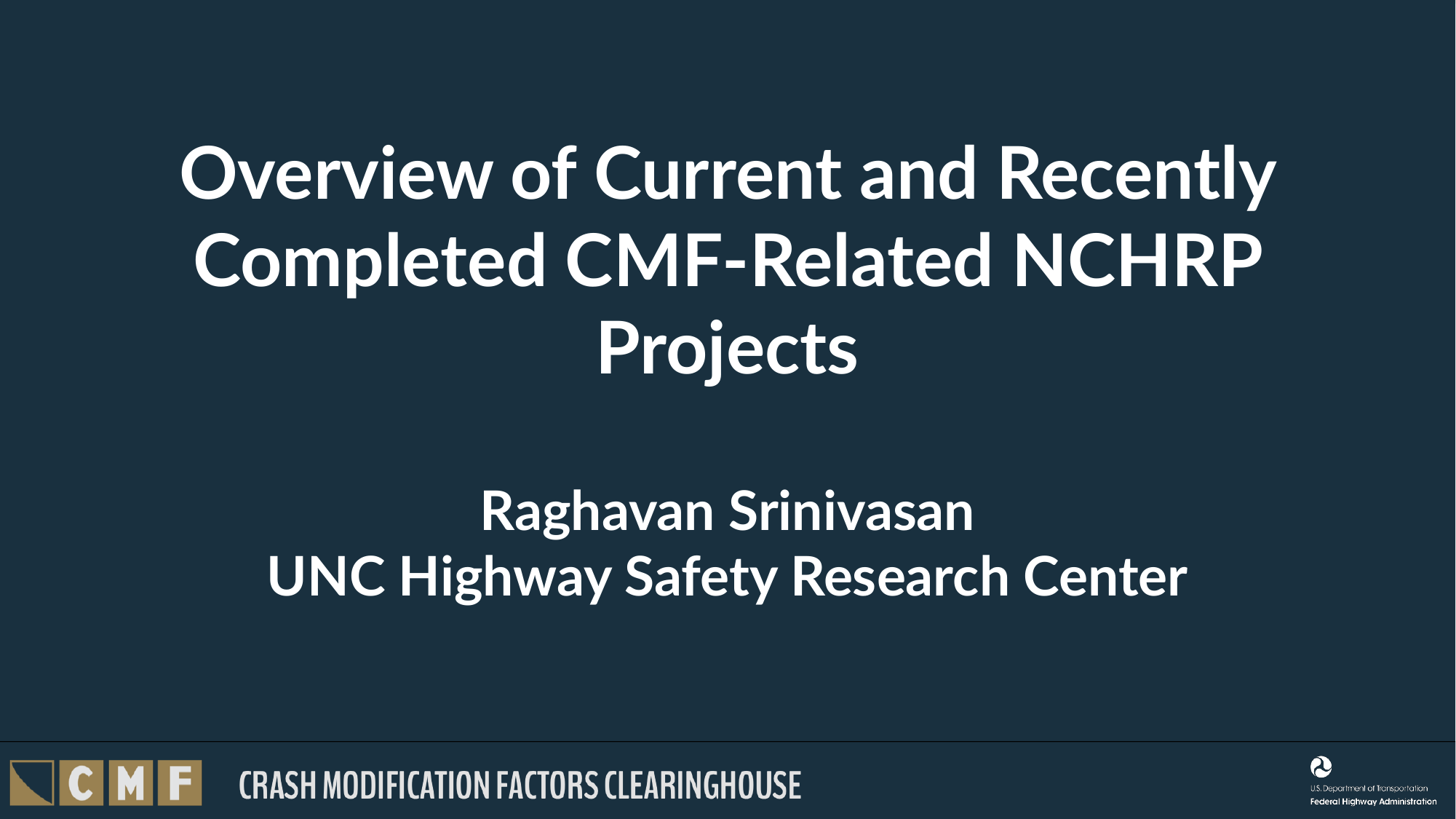

# Overview of Current and Recently Completed CMF-Related NCHRP Projects Raghavan Srinivasan UNC Highway Safety Research Center